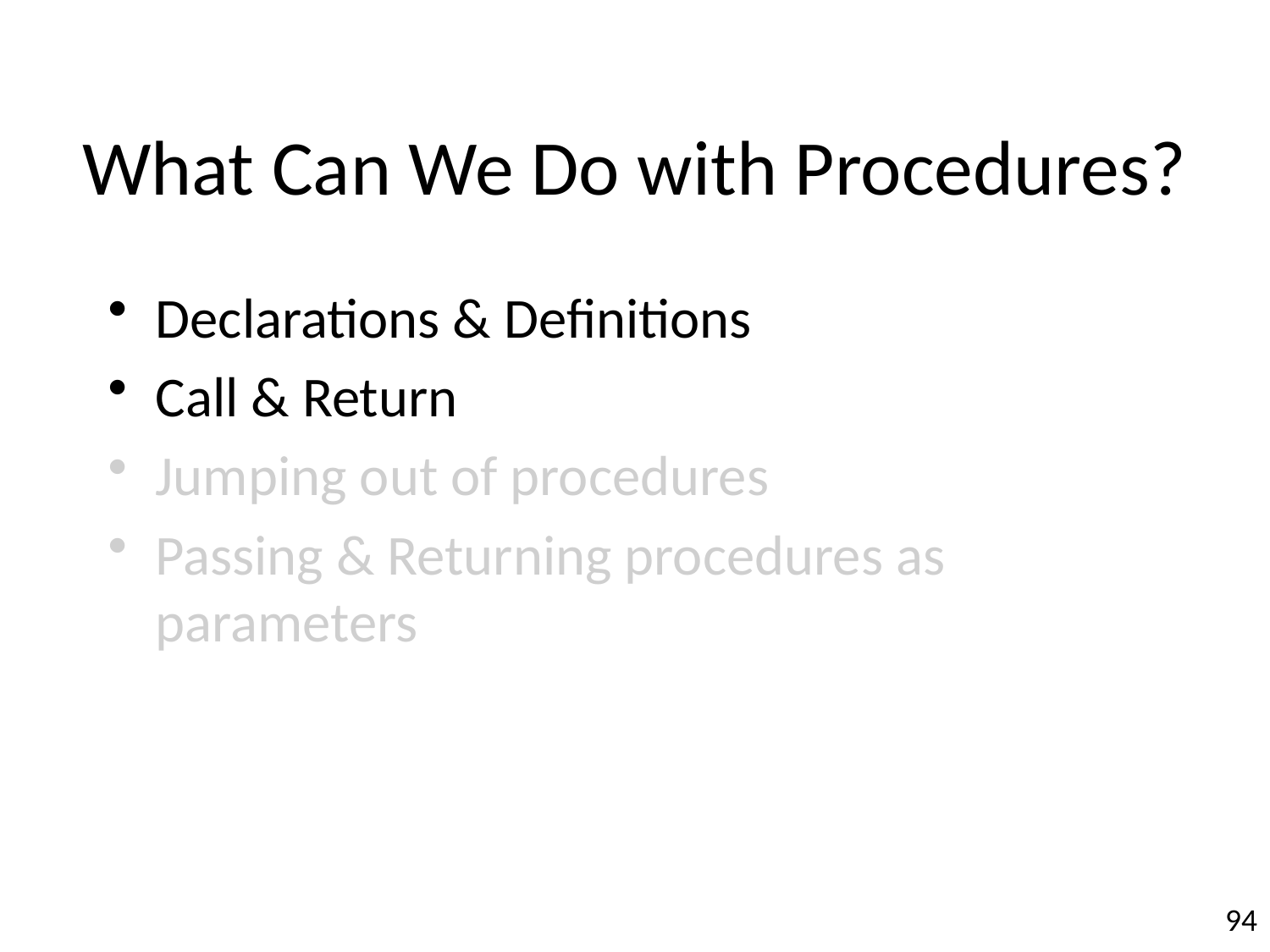

# What Can We Do with Procedures?
Declarations & Definitions
Call & Return
Jumping out of procedures
Passing & Returning procedures as parameters
94